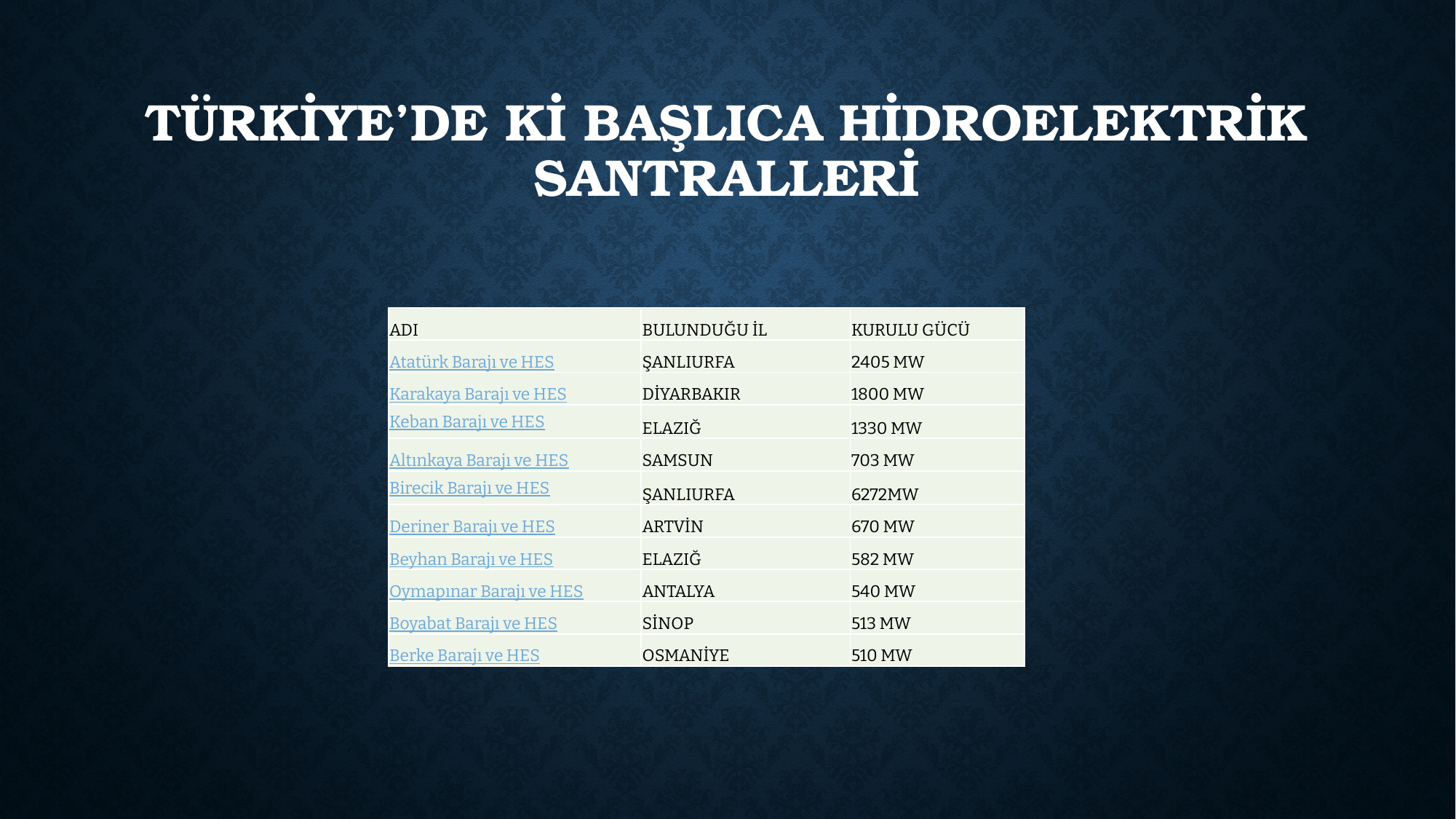

# Türkiye’de ki başlıca hidroelektrik santralleri
| ADI | BULUNDUĞU İL | KURULU GÜCÜ |
| --- | --- | --- |
| Atatürk Barajı ve HES | ŞANLIURFA | 2405 MW |
| Karakaya Barajı ve HES | DİYARBAKIR | 1800 MW |
| Keban Barajı ve HES | ELAZIĞ | 1330 MW |
| Altınkaya Barajı ve HES | SAMSUN | 703 MW |
| Birecik Barajı ve HES | ŞANLIURFA | 6272MW |
| Deriner Barajı ve HES | ARTVİN | 670 MW |
| Beyhan Barajı ve HES | ELAZIĞ | 582 MW |
| Oymapınar Barajı ve HES | ANTALYA | 540 MW |
| Boyabat Barajı ve HES | SİNOP | 513 MW |
| Berke Barajı ve HES | OSMANİYE | 510 MW |